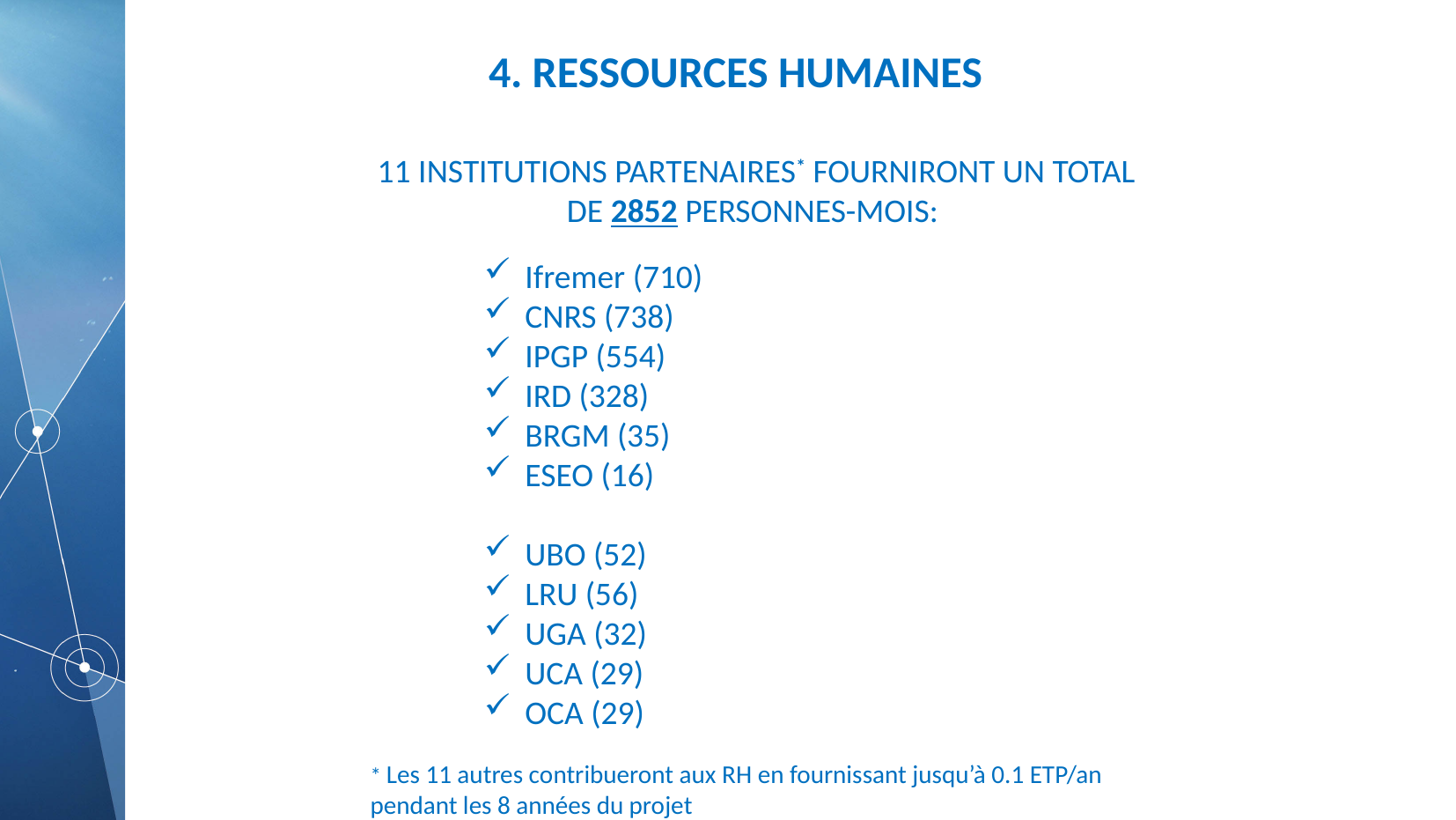

4. RESSOURCES HUMAINES

11 INSTITUTIONS PARTENAIRES* FOURNIRONT UN TOTAL DE 2852 PERSONNES-MOIS:

Ifremer (710)
CNRS (738)
IPGP (554)
IRD (328)
BRGM (35)
ESEO (16)

UBO (52)
LRU (56)
UGA (32)
UCA (29)
OCA (29)

* Les 11 autres contribueront aux RH en fournissant jusqu’à 0.1 ETP/an pendant les 8 années du projet